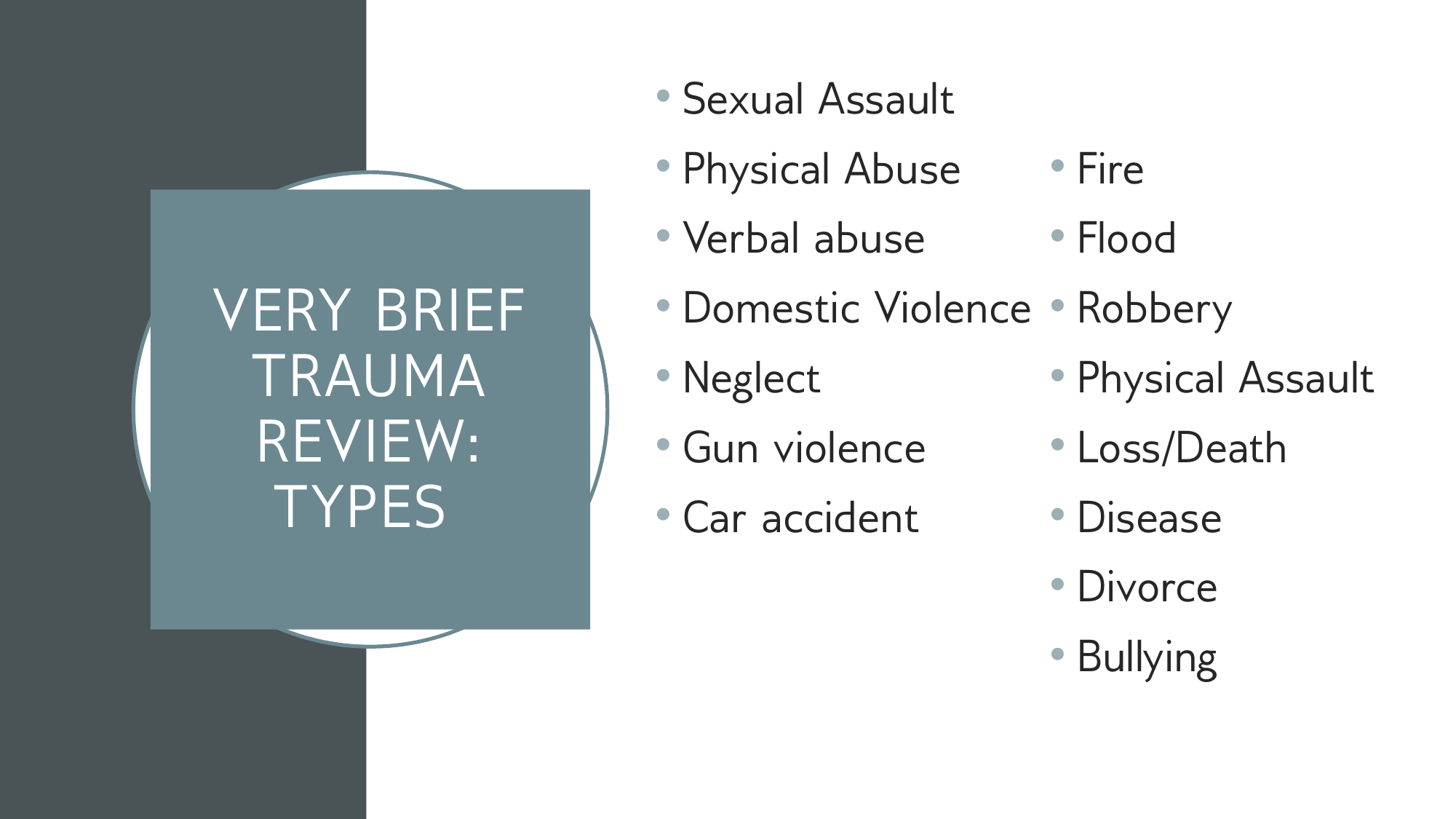

Sexual Assault
Physical Abuse
Verbal abuse
Domestic Violence
Neglect
Gun violence
Car accident

Fire
Flood
Robbery
Physical Assault
Loss/Death
Disease
Divorce
Bullying

# VERY brief trauma review: TYPES